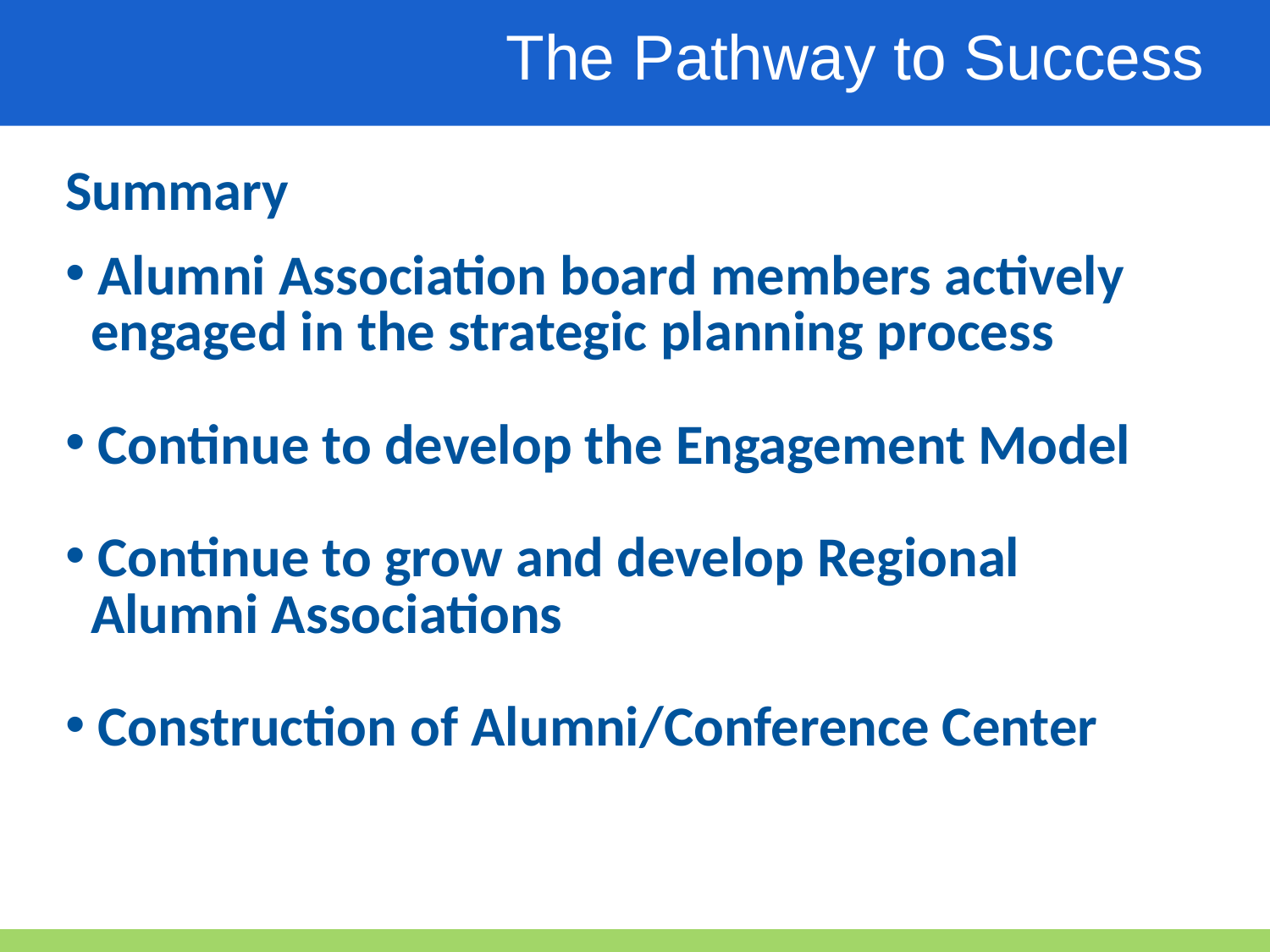

The Pathway to Success
Summary
 Alumni Association board members actively
  engaged in the strategic planning process

 Continue to develop the Engagement Model

 Continue to grow and develop Regional
  Alumni Associations

 Construction of Alumni/Conference Center